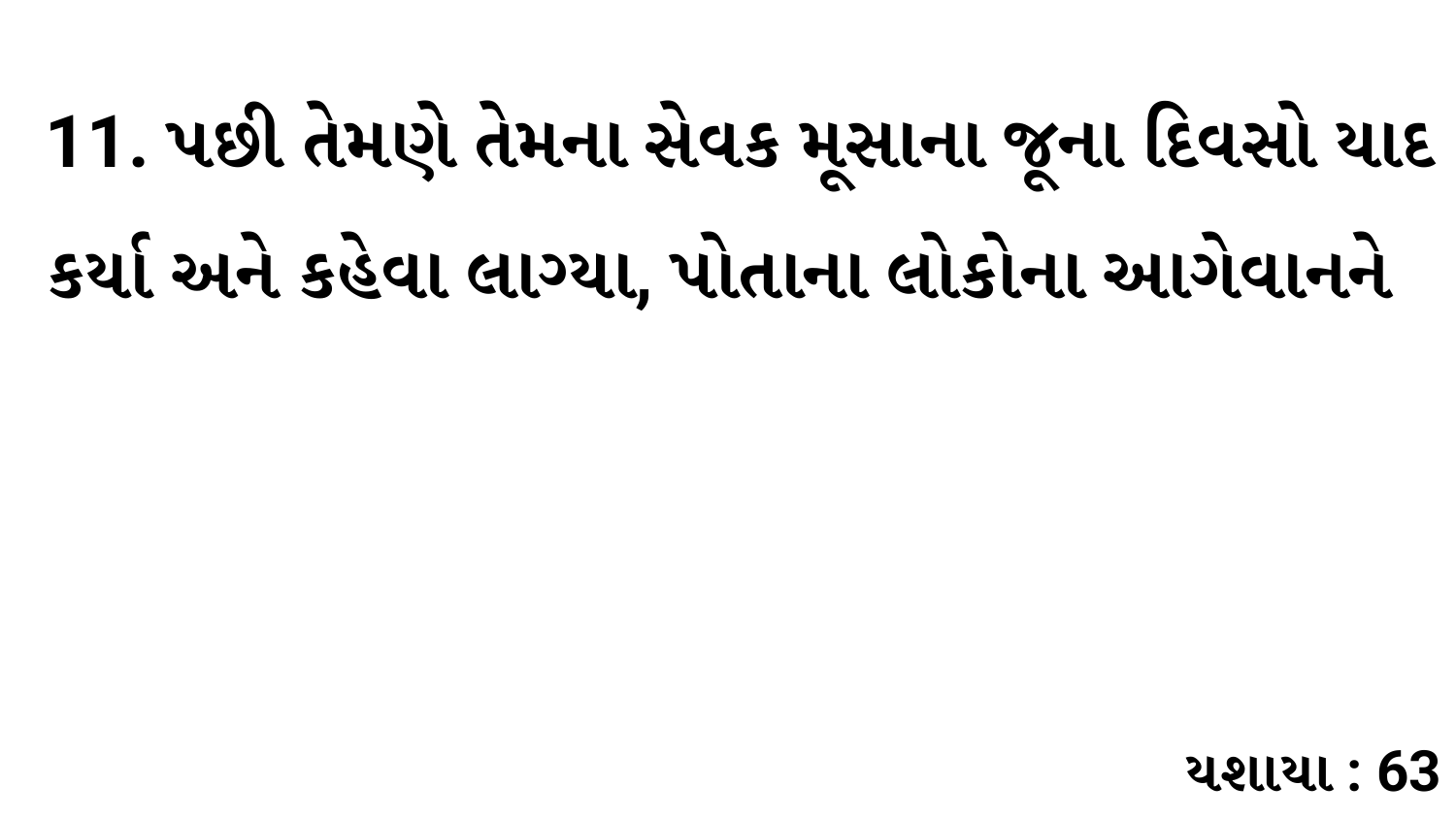

11. પછી તેમણે તેમના સેવક મૂસાના જૂના દિવસો યાદ કર્યા અને કહેવા લાગ્યા, પોતાના લોકોના આગેવાનને
યશાયા : 63